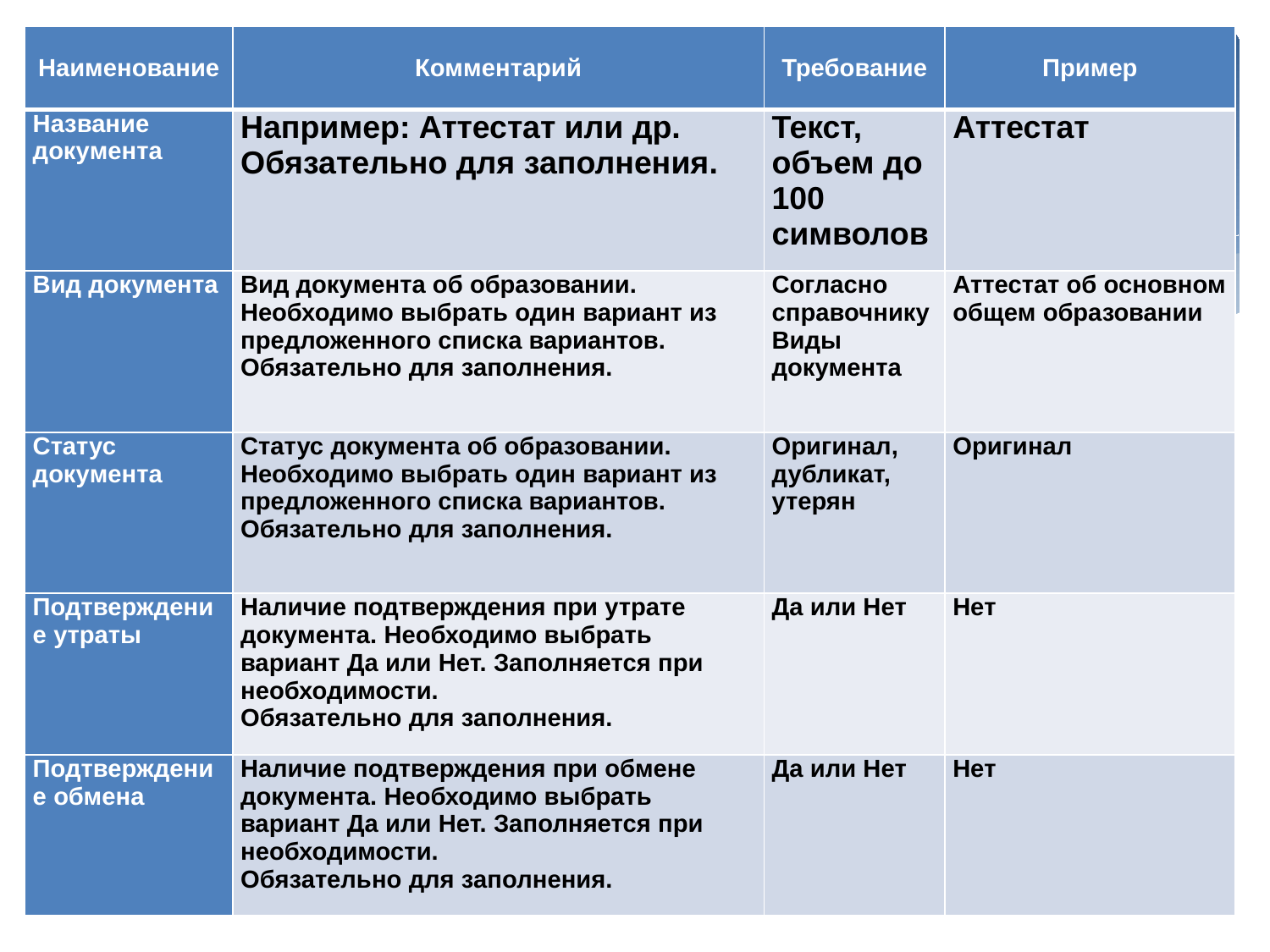

| Наименование | Комментарий | Требование | Пример |
| --- | --- | --- | --- |
| Название документа | Например: Аттестат или др. Обязательно для заполнения. | Текст, объем до 100 символов | Аттестат |
| Вид документа | Вид документа об образовании. Необходимо выбрать один вариант из предложенного списка вариантов. Обязательно для заполнения. | Согласно справочнику Виды документа | Аттестат об основном общем образовании |
| Статус документа | Статус документа об образовании. Необходимо выбрать один вариант из предложенного списка вариантов. Обязательно для заполнения. | Оригинал, дубликат, утерян | Оригинал |
| Подтверждение утраты | Наличие подтверждения при утрате документа. Необходимо выбрать вариант Да или Нет. Заполняется при необходимости. Обязательно для заполнения. | Да или Нет | Нет |
| Подтверждение обмена | Наличие подтверждения при обмене документа. Необходимо выбрать вариант Да или Нет. Заполняется при необходимости. Обязательно для заполнения. | Да или Нет | Нет |